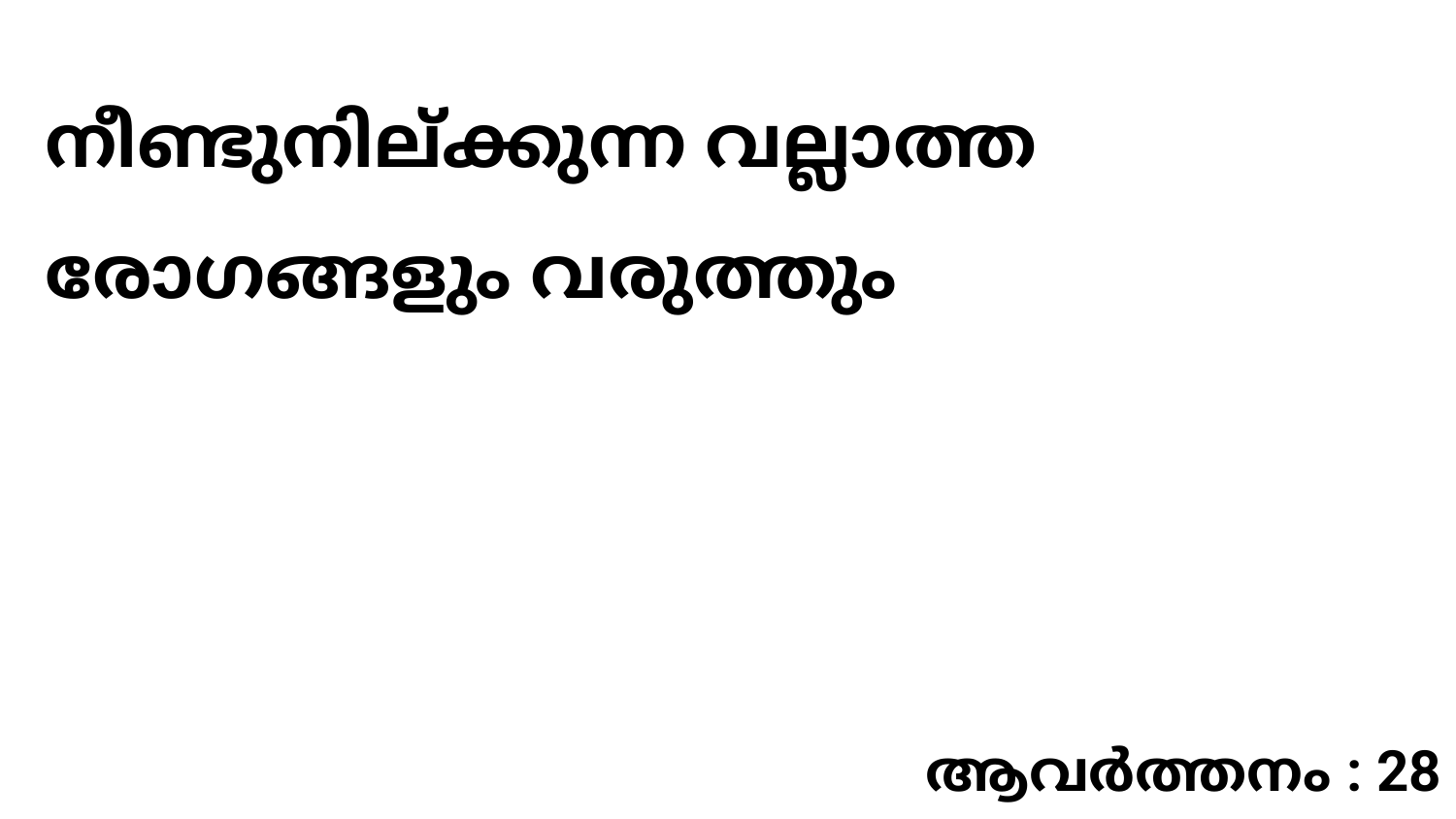

നീണ്ടുനില്ക്കുന്ന വല്ലാത്ത രോഗങ്ങളും വരുത്തും
ആവർത്തനം : 28